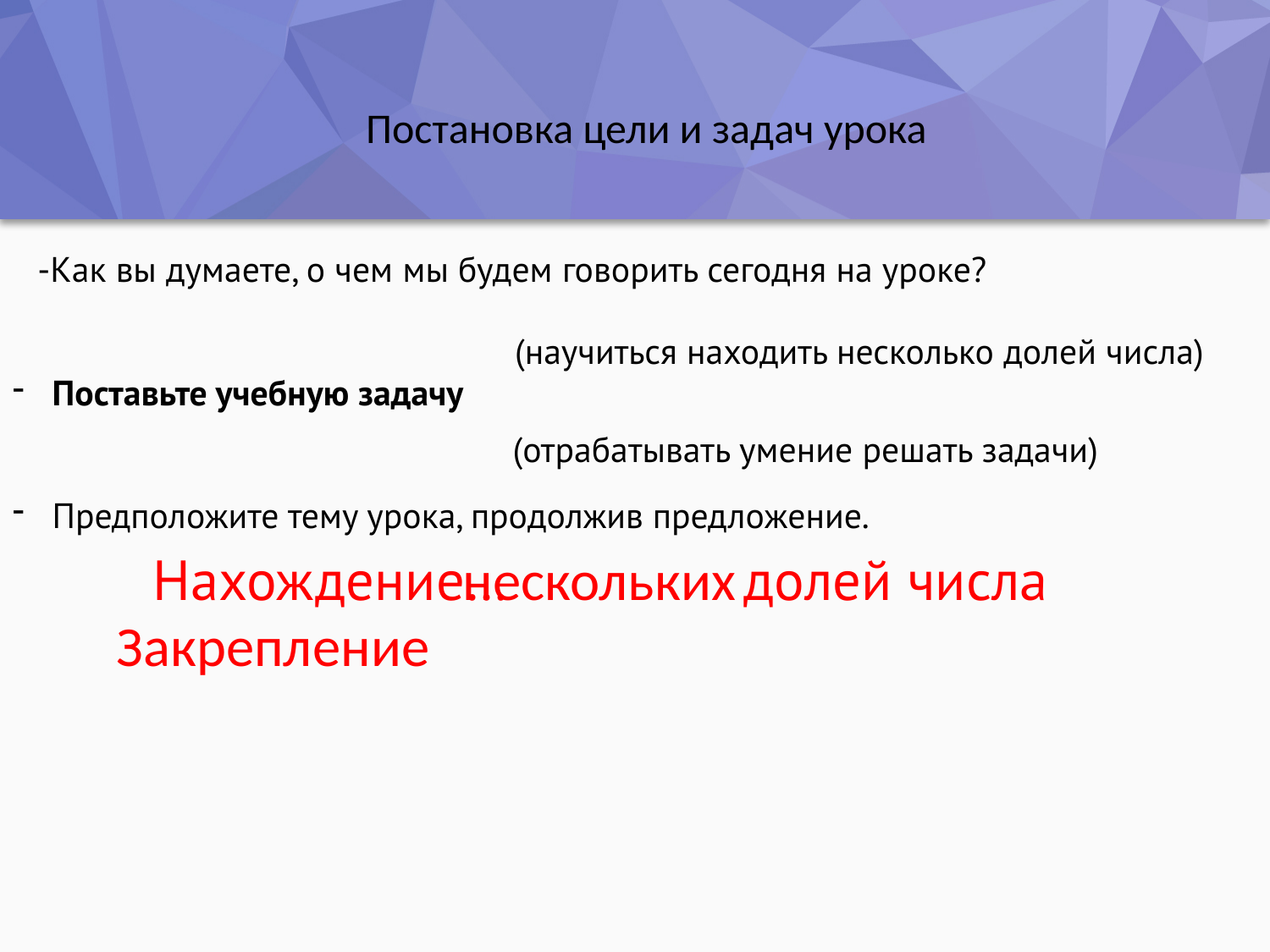

# Постановка цели и задач урока
-Как вы думаете, о чем мы будем говорить сегодня на уроке?
(научиться находить несколько долей числа)

Поставьте учебную задачу
(отрабатывать умение решать задачи)
Предположите тему урока, продолжив предложение.
Нахождение…                долей числа
нескольких
Закрепление